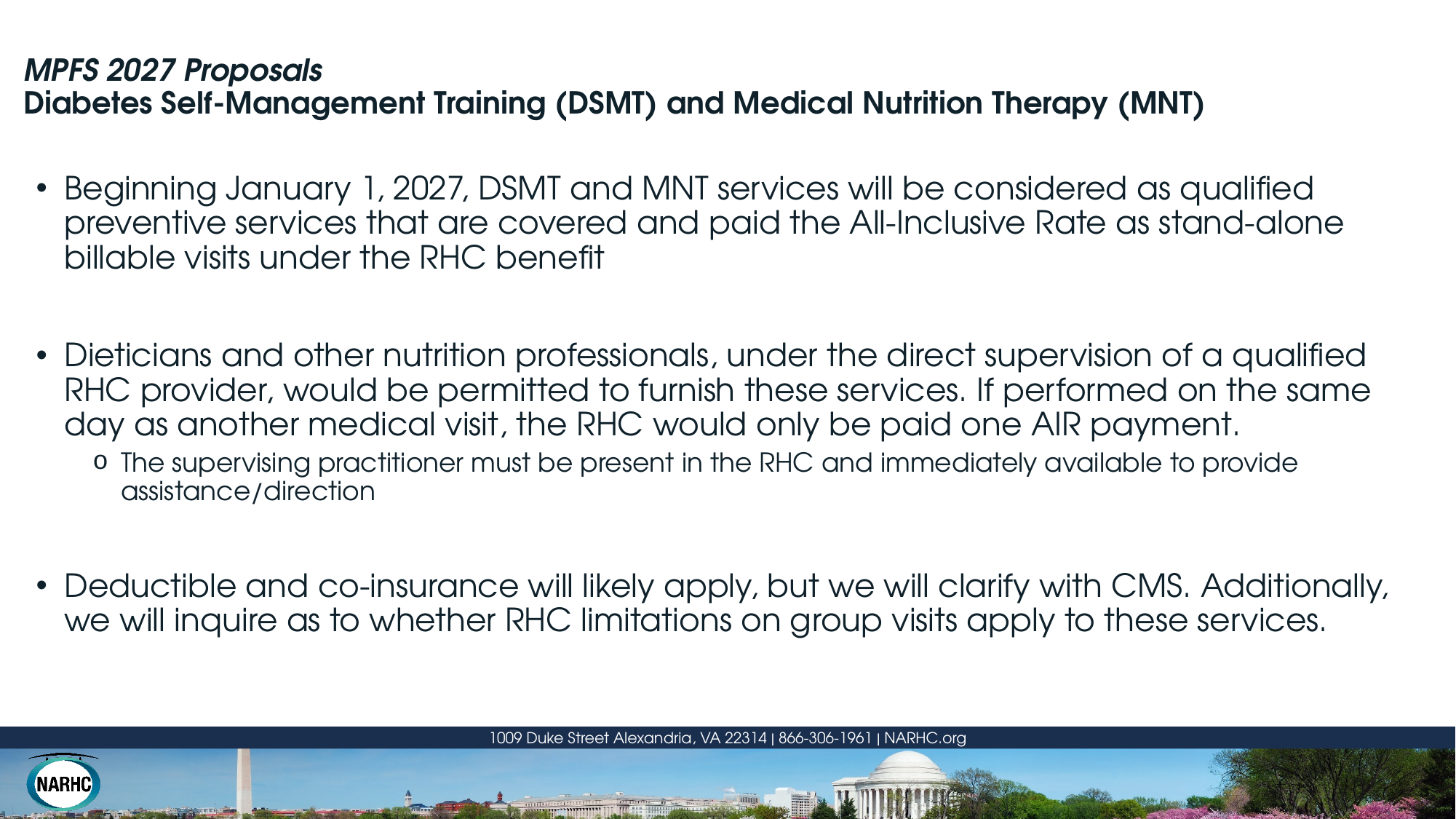

# MPFS 2027 Proposals Diabetes Self-Management Training (DSMT) and Medical Nutrition Therapy (MNT)
Beginning January 1, 2027, DSMT and MNT services will be considered as qualified preventive services that are covered and paid the All-Inclusive Rate as stand-alone billable visits under the RHC benefit

Dieticians and other nutrition professionals, under the direct supervision of a qualified RHC provider, would be permitted to furnish these services. If performed on the same day as another medical visit, the RHC would only be paid one AIR payment.
The supervising practitioner must be present in the RHC and immediately available to provide assistance/direction

Deductible and co-insurance will likely apply, but we will clarify with CMS. Additionally, we will inquire as to whether RHC limitations on group visits apply to these services.